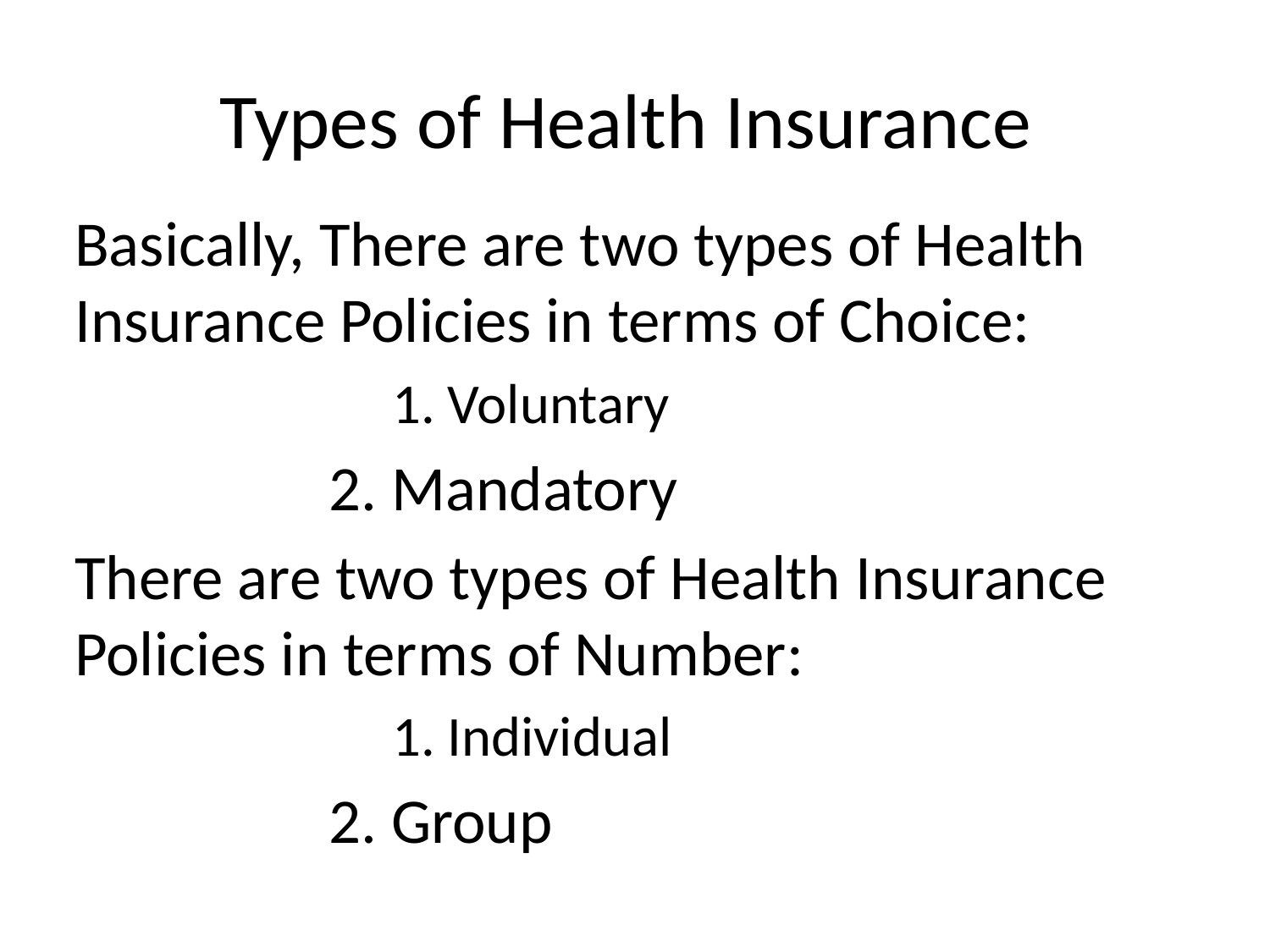

# Types of Health Insurance
Basically, There are two types of Health Insurance Policies in terms of Choice:
		1. Voluntary
		2. Mandatory
There are two types of Health Insurance Policies in terms of Number:
		1. Individual
		2. Group